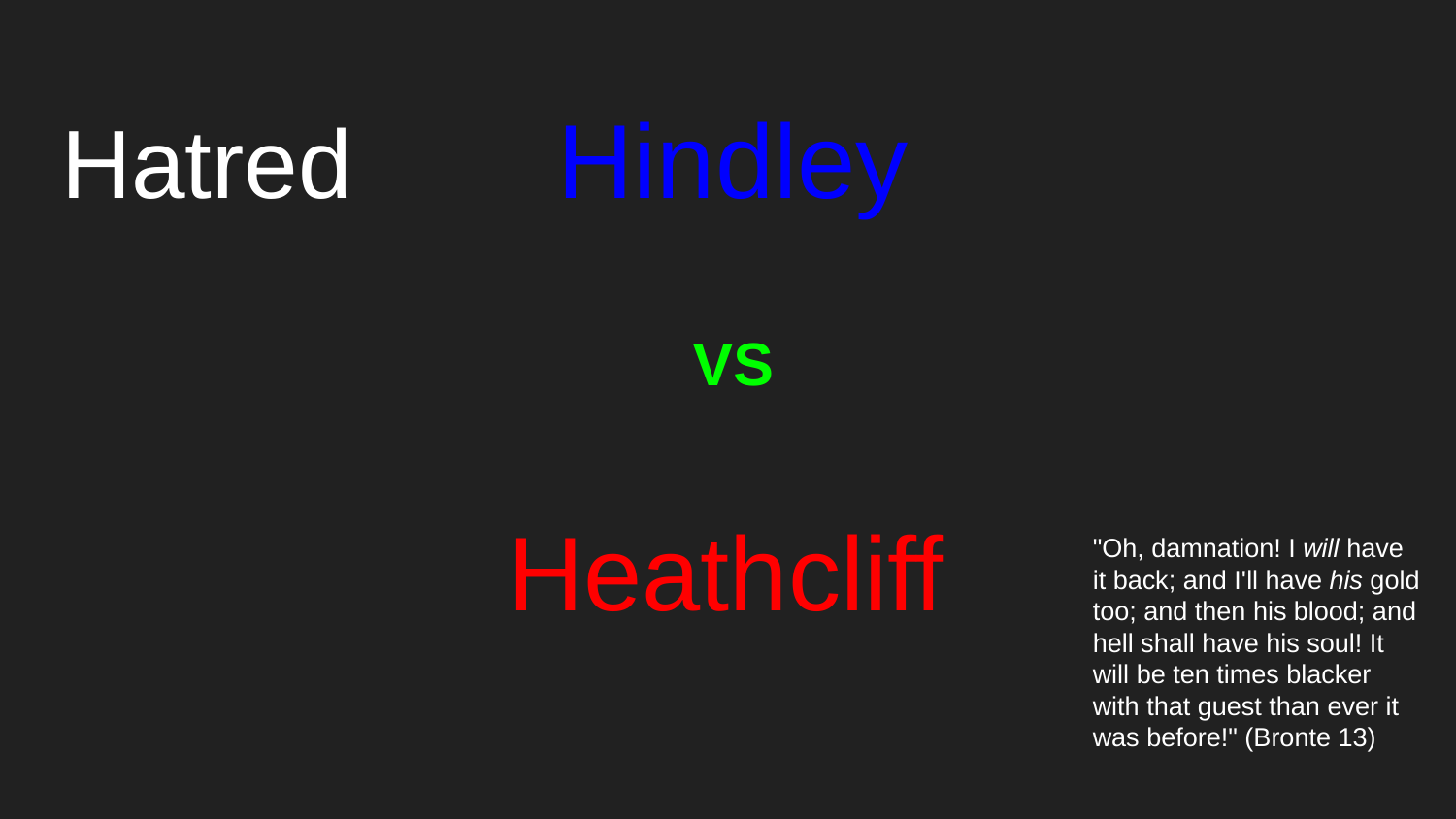

Hatred
# Hindley
VS
Heathcliff
"Oh, damnation! I will have it back; and I'll have his gold too; and then his blood; and hell shall have his soul! It will be ten times blacker with that guest than ever it was before!" (Bronte 13)